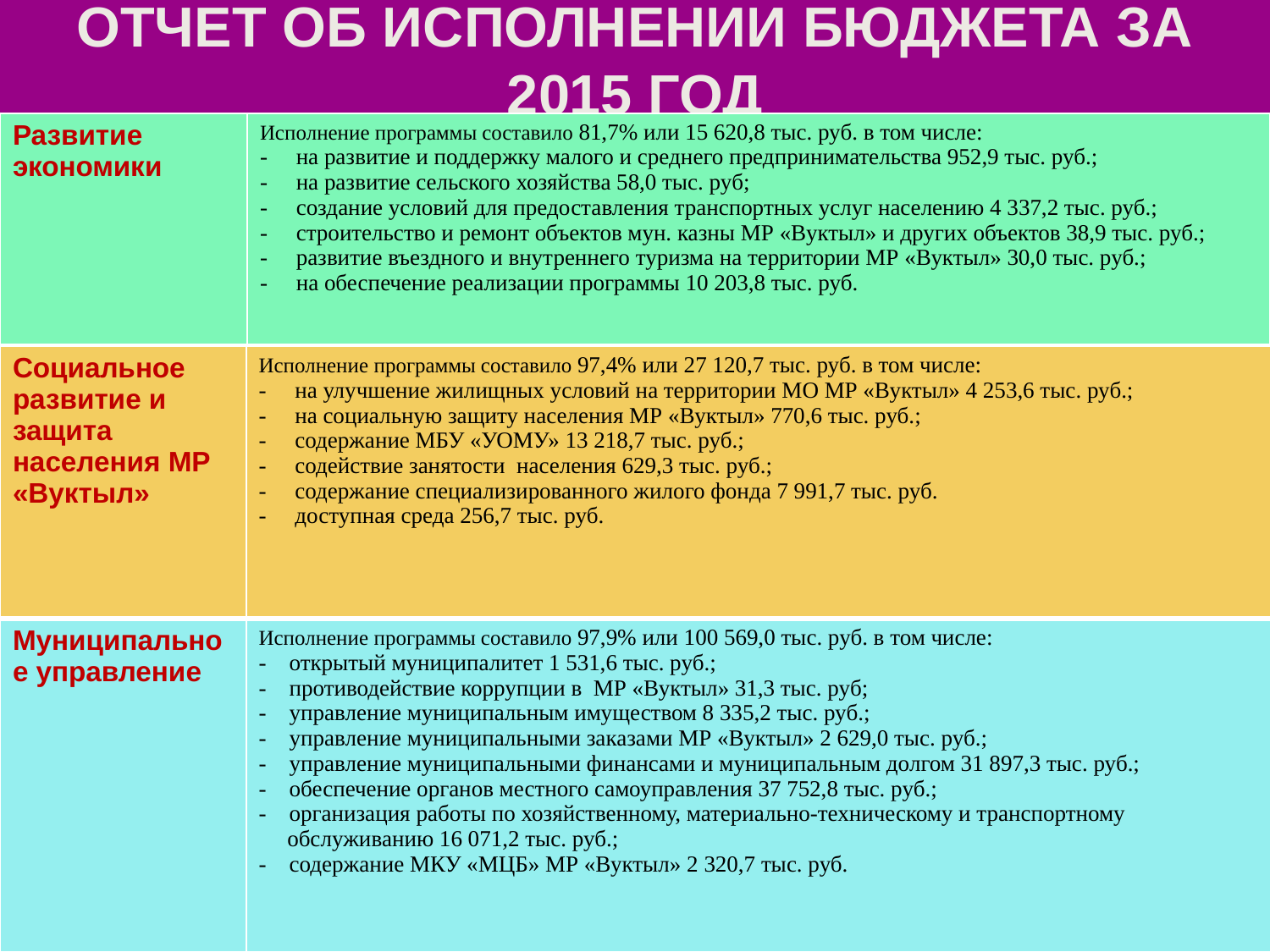

# отчет об исполнении бюджета за 2015 год
| Развитие экономики | Исполнение программы составило 81,7% или 15 620,8 тыс. руб. в том числе: - на развитие и поддержку малого и среднего предпринимательства 952,9 тыс. руб.; - на развитие сельского хозяйства 58,0 тыс. руб; - создание условий для предоставления транспортных услуг населению 4 337,2 тыс. руб.; - строительство и ремонт объектов мун. казны МР «Вуктыл» и других объектов 38,9 тыс. руб.; - развитие въездного и внутреннего туризма на территории МР «Вуктыл» 30,0 тыс. руб.; - на обеспечение реализации программы 10 203,8 тыс. руб. |
| --- | --- |
| Социальное развитие и защита населения МР «Вуктыл» | Исполнение программы составило 97,4% или 27 120,7 тыс. руб. в том числе: - на улучшение жилищных условий на территории МО МР «Вуктыл» 4 253,6 тыс. руб.; - на социальную защиту населения МР «Вуктыл» 770,6 тыс. руб.; - содержание МБУ «УОМУ» 13 218,7 тыс. руб.; - содействие занятости населения 629,3 тыс. руб.; - содержание специализированного жилого фонда 7 991,7 тыс. руб. - доступная среда 256,7 тыс. руб. |
| --- | --- |
| Муниципальное управление | Исполнение программы составило 97,9% или 100 569,0 тыс. руб. в том числе: - открытый муниципалитет 1 531,6 тыс. руб.; - противодействие коррупции в МР «Вуктыл» 31,3 тыс. руб; - управление муниципальным имуществом 8 335,2 тыс. руб.; - управление муниципальными заказами МР «Вуктыл» 2 629,0 тыс. руб.; - управление муниципальными финансами и муниципальным долгом 31 897,3 тыс. руб.; - обеспечение органов местного самоуправления 37 752,8 тыс. руб.; - организация работы по хозяйственному, материально-техническому и транспортному обслуживанию 16 071,2 тыс. руб.; - содержание МКУ «МЦБ» МР «Вуктыл» 2 320,7 тыс. руб. |